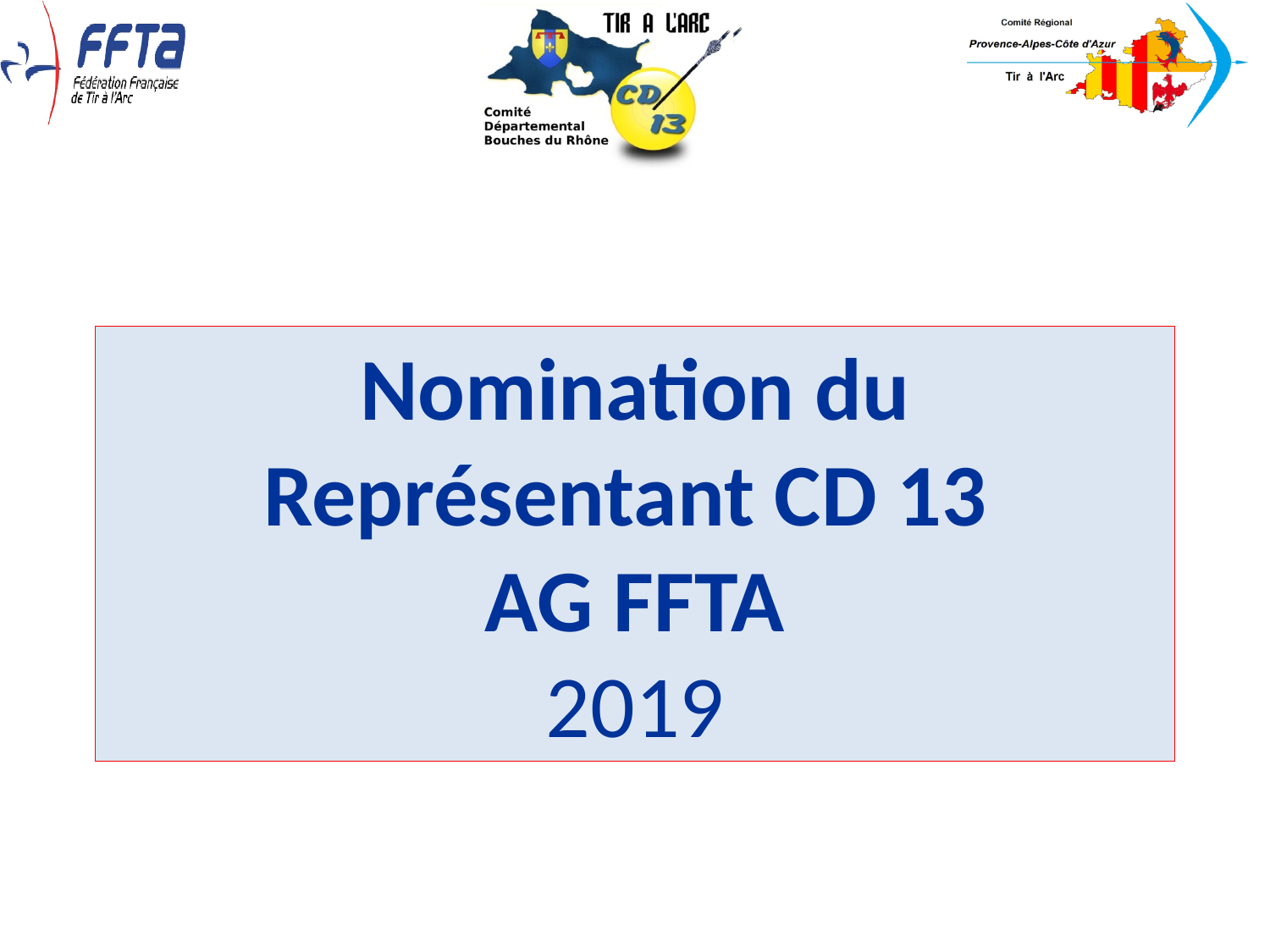

Nomination du Représentant CD 13
 AG FFTA
2019